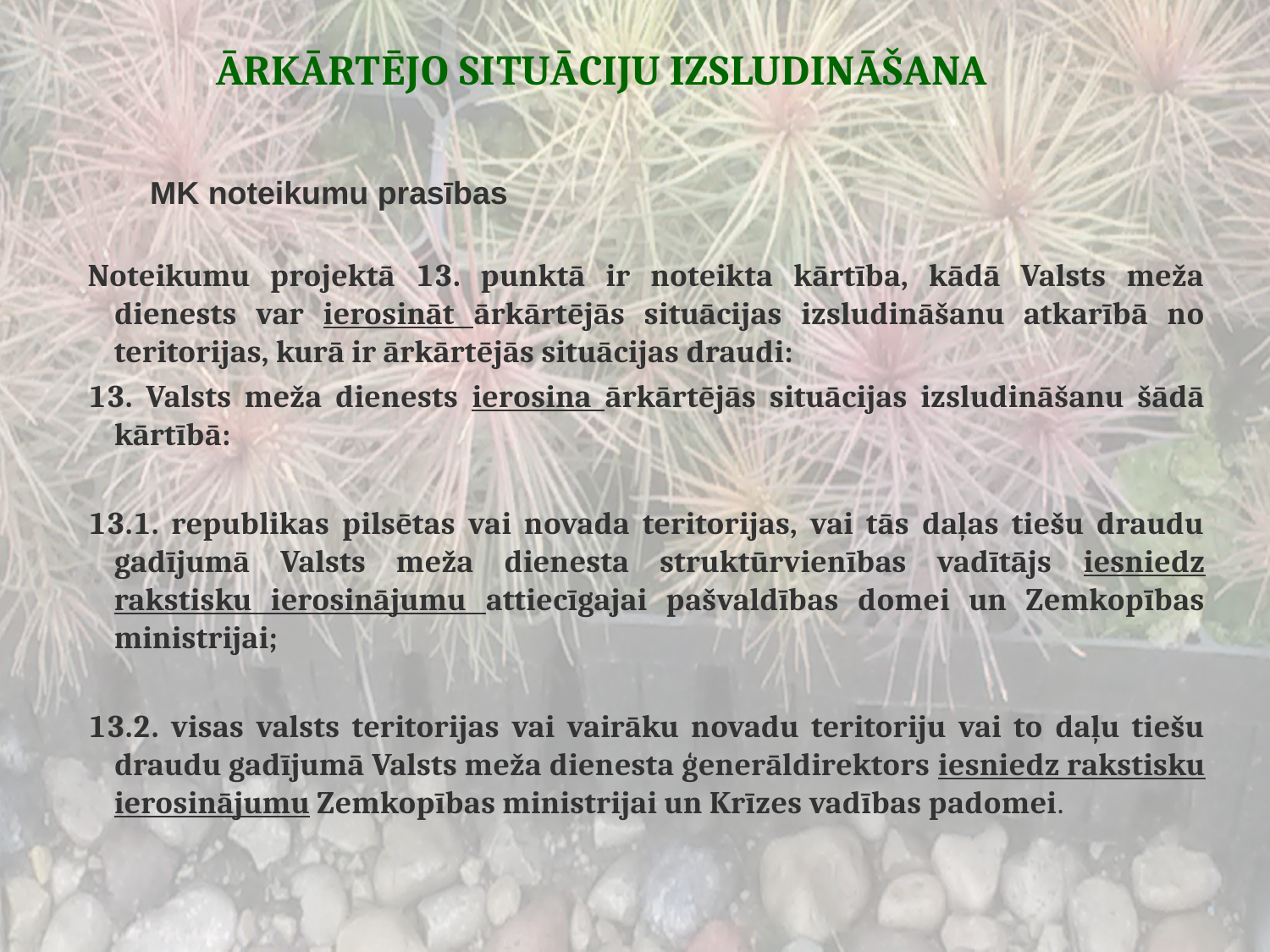

# ĀRKĀRTĒJO SITUĀCIJU IZSLUDINĀŠANA

       MK noteikumu prasības

Noteikumu projektā 13. punktā ir noteikta kārtība, kādā Valsts meža dienests var ierosināt ārkārtējās situācijas izsludināšanu atkarībā no teritorijas, kurā ir ārkārtējās situācijas draudi:
13. Valsts meža dienests ierosina ārkārtējās situācijas izsludināšanu šādā kārtībā:

13.1. republikas pilsētas vai novada teritorijas, vai tās daļas tiešu draudu gadījumā Valsts meža dienesta struktūrvienības vadītājs iesniedz rakstisku ierosinājumu attiecīgajai pašvaldības domei un Zemkopības ministrijai;

13.2. visas valsts teritorijas vai vairāku novadu teritoriju vai to daļu tiešu draudu gadījumā Valsts meža dienesta ģenerāldirektors iesniedz rakstisku ierosinājumu Zemkopības ministrijai un Krīzes vadības padomei.